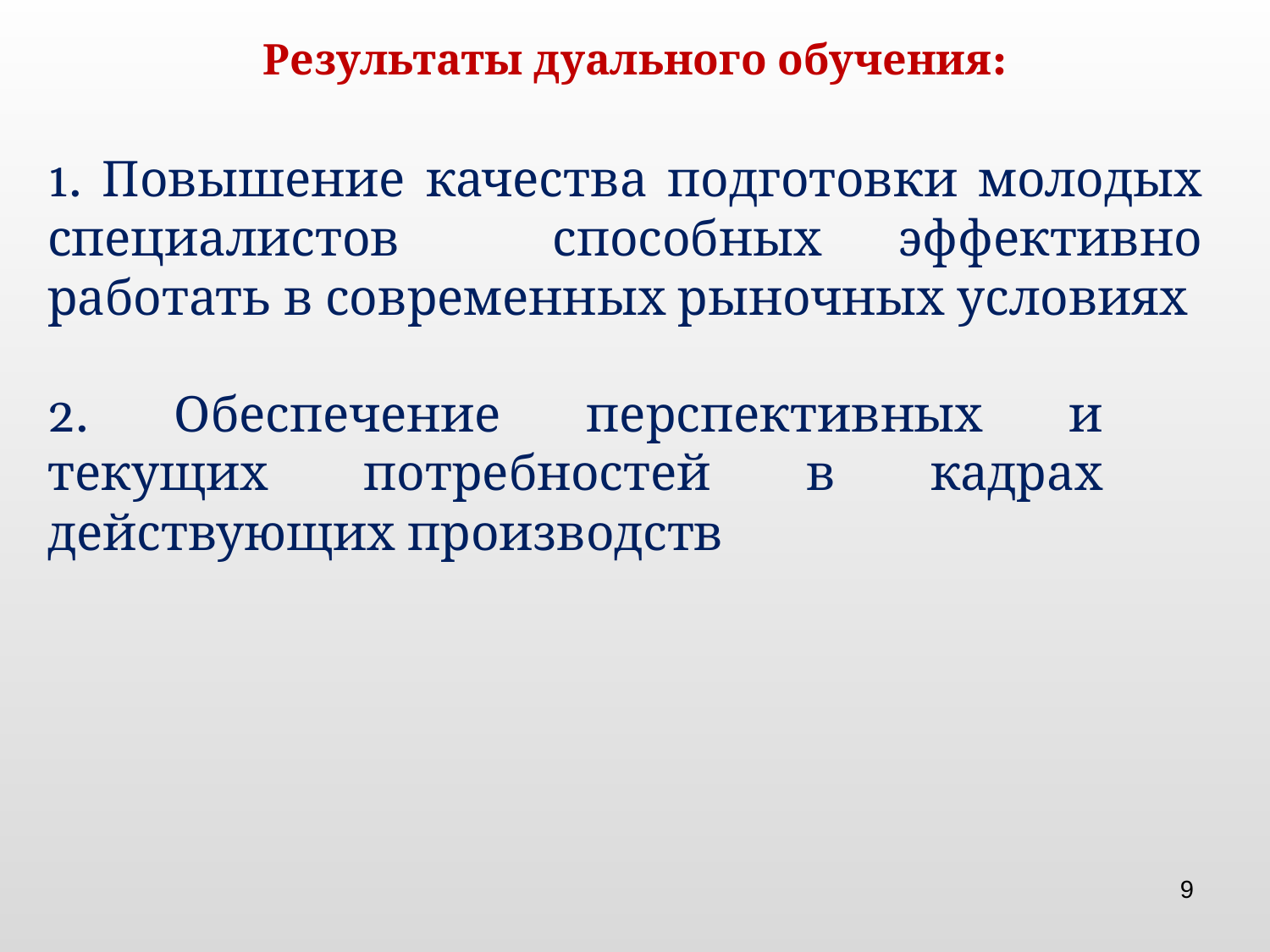

Результаты дуального обучения:

1. Повышение качества подготовки молодых специалистов  способных эффективно работать в современных рыночных условиях
2. Обеспечение перспективных и текущих потребностей в кадрах действующих производств
9